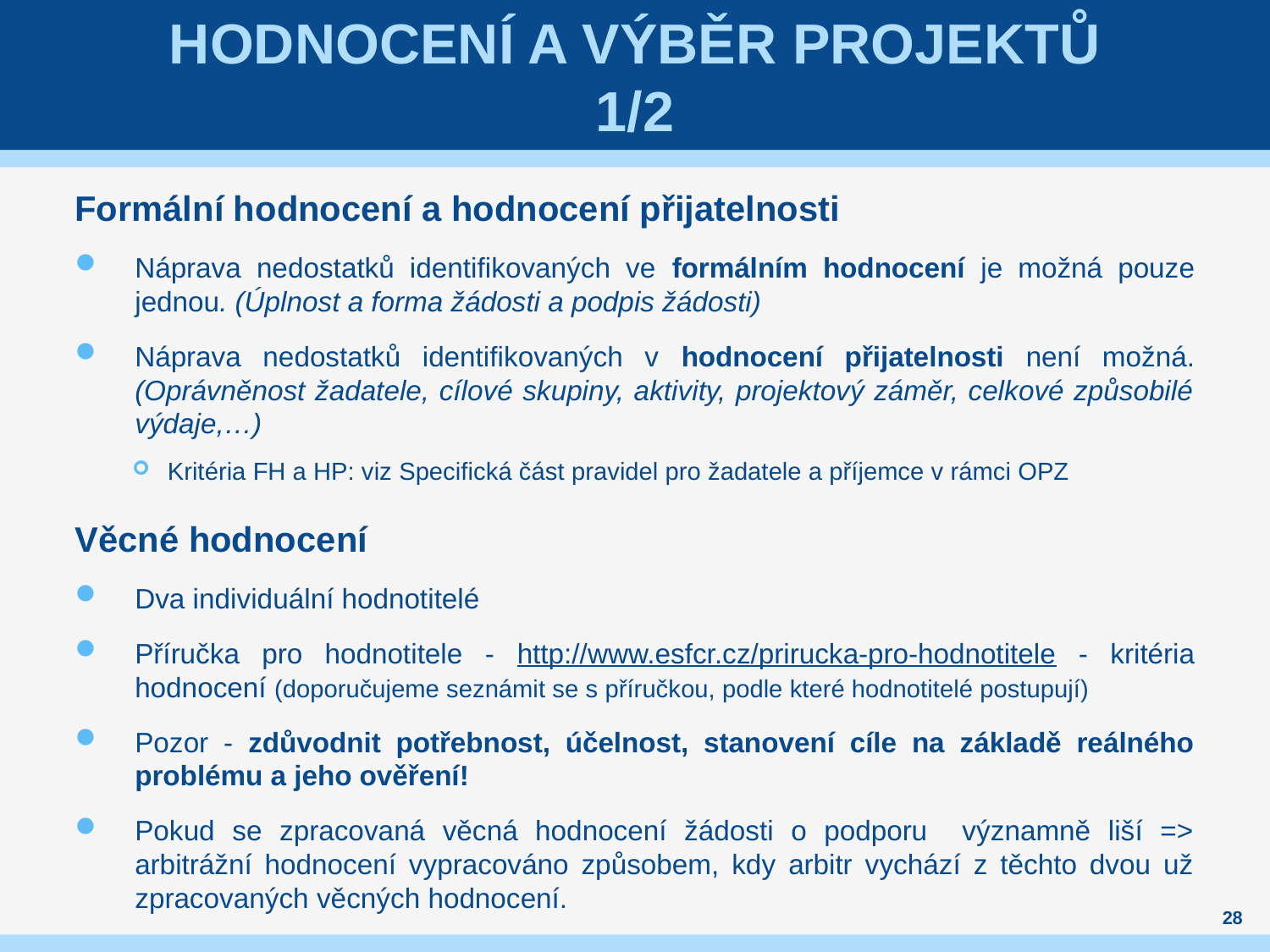

# Hodnocení a výběr projektů 1/2
Formální hodnocení a hodnocení přijatelnosti
Náprava nedostatků identifikovaných ve formálním hodnocení je možná pouze jednou. (Úplnost a forma žádosti a podpis žádosti)
Náprava nedostatků identifikovaných v hodnocení přijatelnosti není možná. (Oprávněnost žadatele, cílové skupiny, aktivity, projektový záměr, celkové způsobilé výdaje,…)
Kritéria FH a HP: viz Specifická část pravidel pro žadatele a příjemce v rámci OPZ
Věcné hodnocení
Dva individuální hodnotitelé
Příručka pro hodnotitele - http://www.esfcr.cz/prirucka-pro-hodnotitele - kritéria hodnocení (doporučujeme seznámit se s příručkou, podle které hodnotitelé postupují)
Pozor - zdůvodnit potřebnost, účelnost, stanovení cíle na základě reálného problému a jeho ověření!
Pokud se zpracovaná věcná hodnocení žádosti o podporu  významně liší => arbitrážní hodnocení vypracováno způsobem, kdy arbitr vychází z těchto dvou už zpracovaných věcných hodnocení.

28